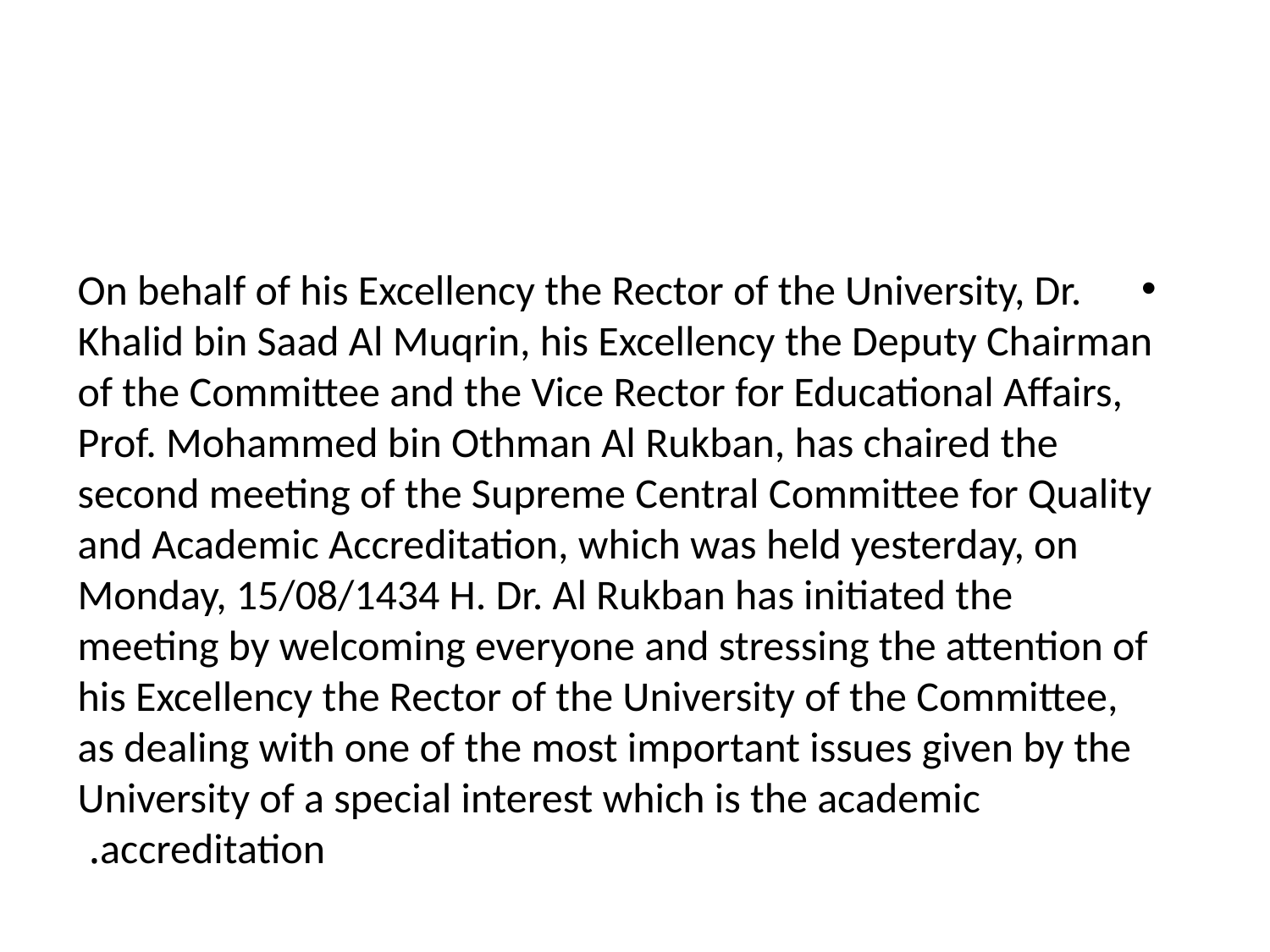

#
On behalf of his Excellency the Rector of the University, Dr. Khalid bin Saad Al Muqrin, his Excellency the Deputy Chairman of the Committee and the Vice Rector for Educational Affairs, Prof. Mohammed bin Othman Al Rukban, has chaired the second meeting of the Supreme Central Committee for Quality and Academic Accreditation, which was held yesterday, on Monday, 15/08/1434 H. Dr. Al Rukban has initiated the meeting by welcoming everyone and stressing the attention of his Excellency the Rector of the University of the Committee, as dealing with one of the most important issues given by the University of a special interest which is the academic accreditation.